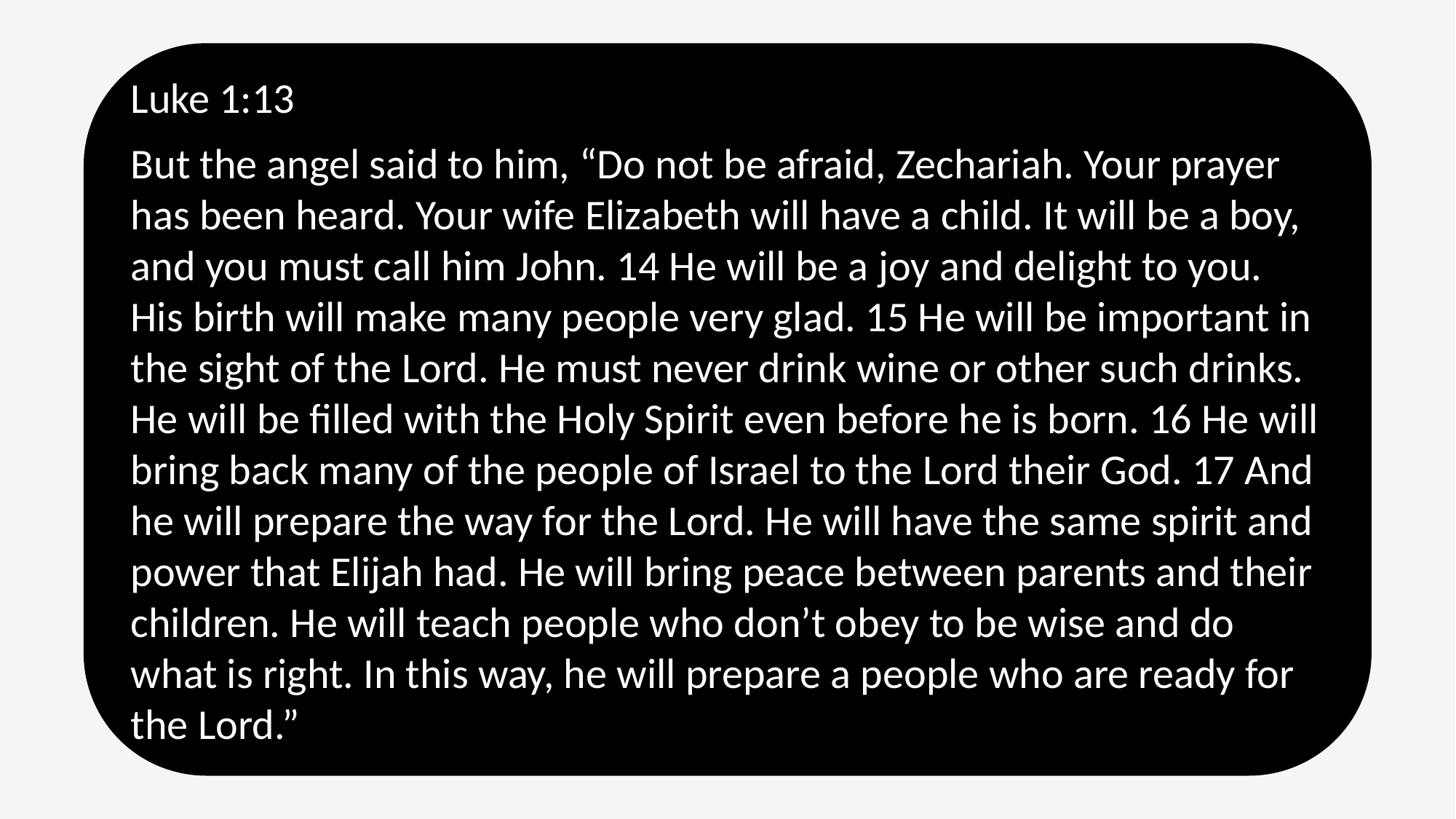

Luke 1:13

But the angel said to him, “Do not be afraid, Zechariah. Your prayer has been heard. Your wife Elizabeth will have a child. It will be a boy, and you must call him John. 14 He will be a joy and delight to you. His birth will make many people very glad. 15 He will be important in the sight of the Lord. He must never drink wine or other such drinks. He will be filled with the Holy Spirit even before he is born. 16 He will bring back many of the people of Israel to the Lord their God. 17 And he will prepare the way for the Lord. He will have the same spirit and power that Elijah had. He will bring peace between parents and their children. He will teach people who don’t obey to be wise and do what is right. In this way, he will prepare a people who are ready for the Lord.”